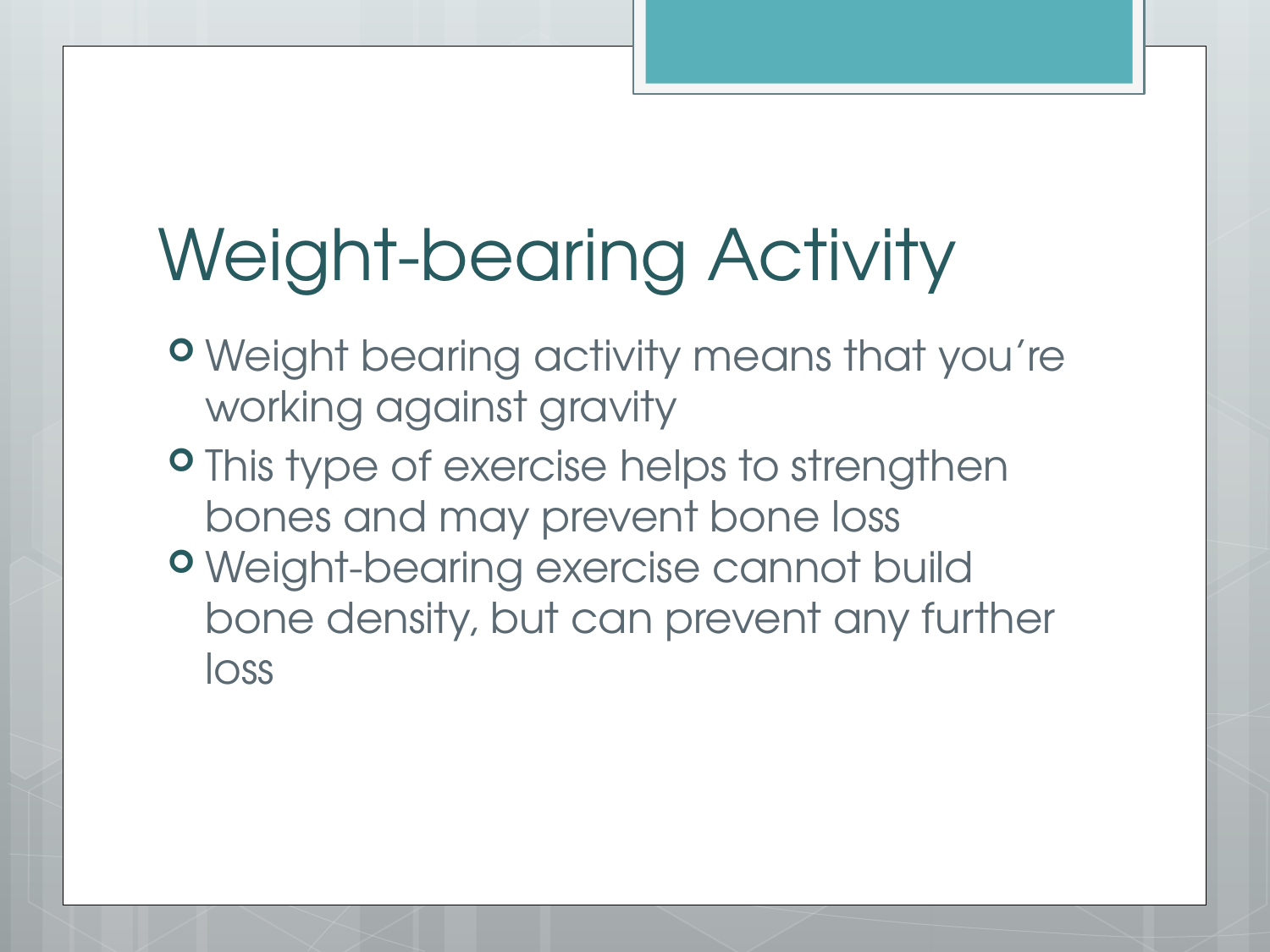

# Weight-bearing Activity
Weight bearing activity means that you’re working against gravity
This type of exercise helps to strengthen bones and may prevent bone loss
Weight-bearing exercise cannot build bone density, but can prevent any further loss